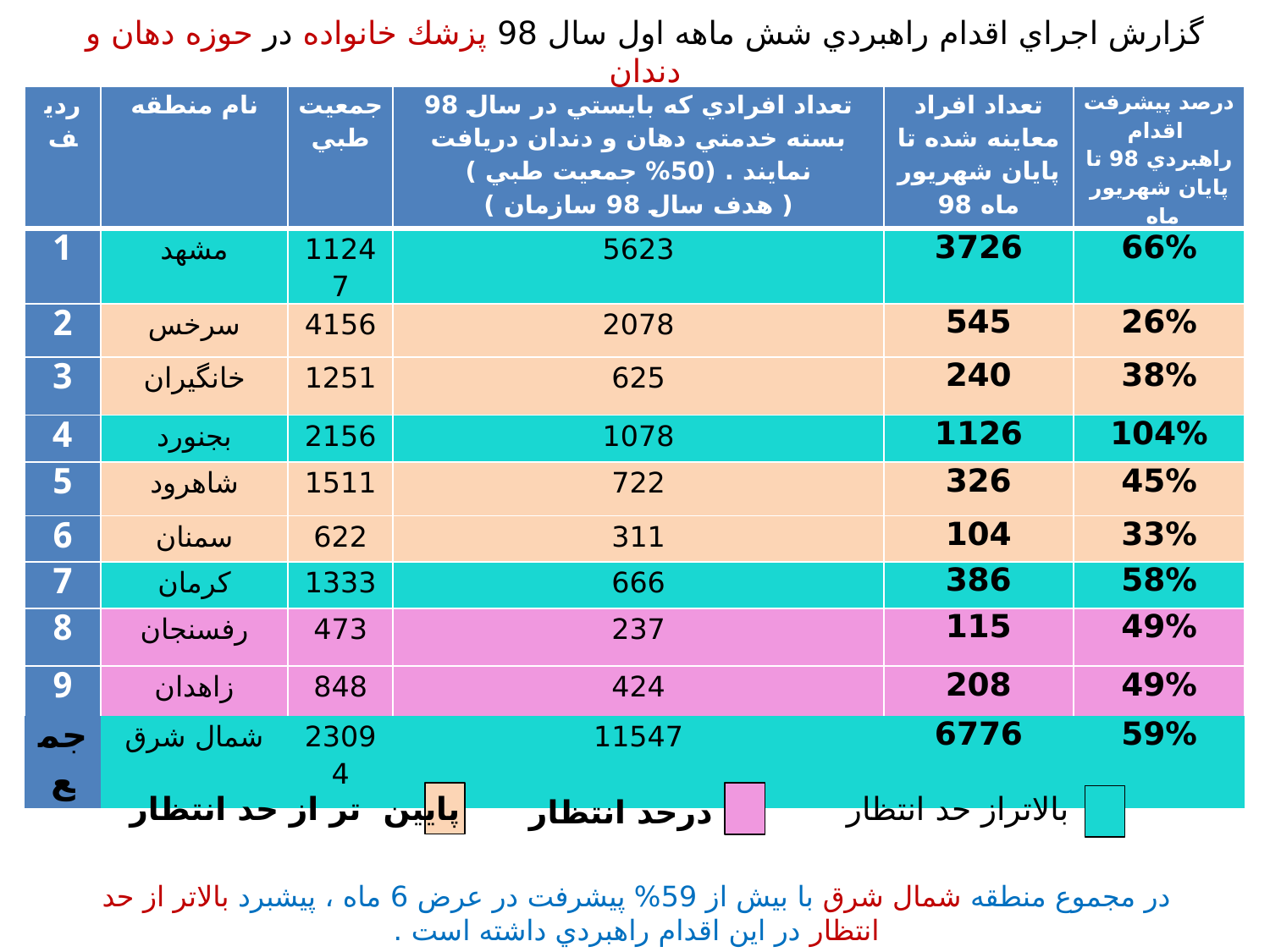

گزارش اجراي اقدام راهبردي شش ماهه اول سال 98 پزشك خانواده در حوزه دهان و دندان
| رديف | نام منطقه | جمعيت طبي | تعداد افرادي كه بايستي در سال 98 بسته خدمتي دهان و دندان دريافت نمايند . (50% جمعيت طبي ) ( هدف سال 98 سازمان ) | تعداد افراد معاينه شده تا پايان شهريور ماه 98 | درصد پيشرفت اقدام راهبردي 98 تا پايان شهريور ماه |
| --- | --- | --- | --- | --- | --- |
| 1 | مشهد | 11247 | 5623 | 3726 | 66% |
| 2 | سرخس | 4156 | 2078 | 545 | 26% |
| 3 | خانگيران | 1251 | 625 | 240 | 38% |
| 4 | بجنورد | 2156 | 1078 | 1126 | 104% |
| 5 | شاهرود | 1511 | 722 | 326 | 45% |
| 6 | سمنان | 622 | 311 | 104 | 33% |
| 7 | كرمان | 1333 | 666 | 386 | 58% |
| 8 | رفسنجان | 473 | 237 | 115 | 49% |
| 9 | زاهدان | 848 | 424 | 208 | 49% |
| جمع | شمال شرق | 23094 | 11547 | 6776 | 59% |
پايين  تر از حد انتظار

بالاتراز حد انتظار

درحد انتظار
# در مجموع منطقه شمال شرق با بيش از 59% پيشرفت در عرض 6 ماه ، پيشبرد بالاتر از حد انتظار در اين اقدام راهبردي داشته است .